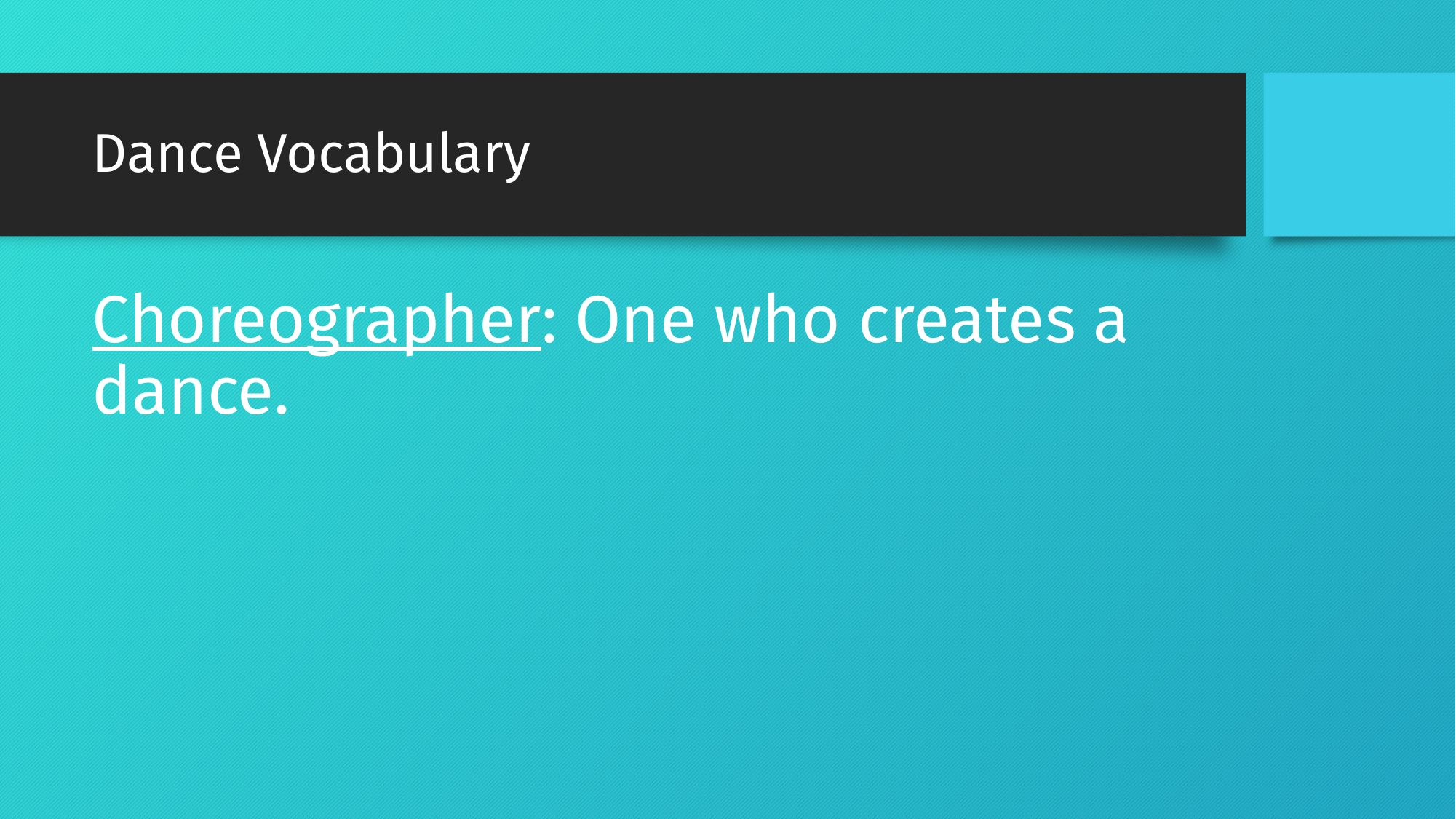

# Dance Vocabulary
Choreographer: One who creates a dance.